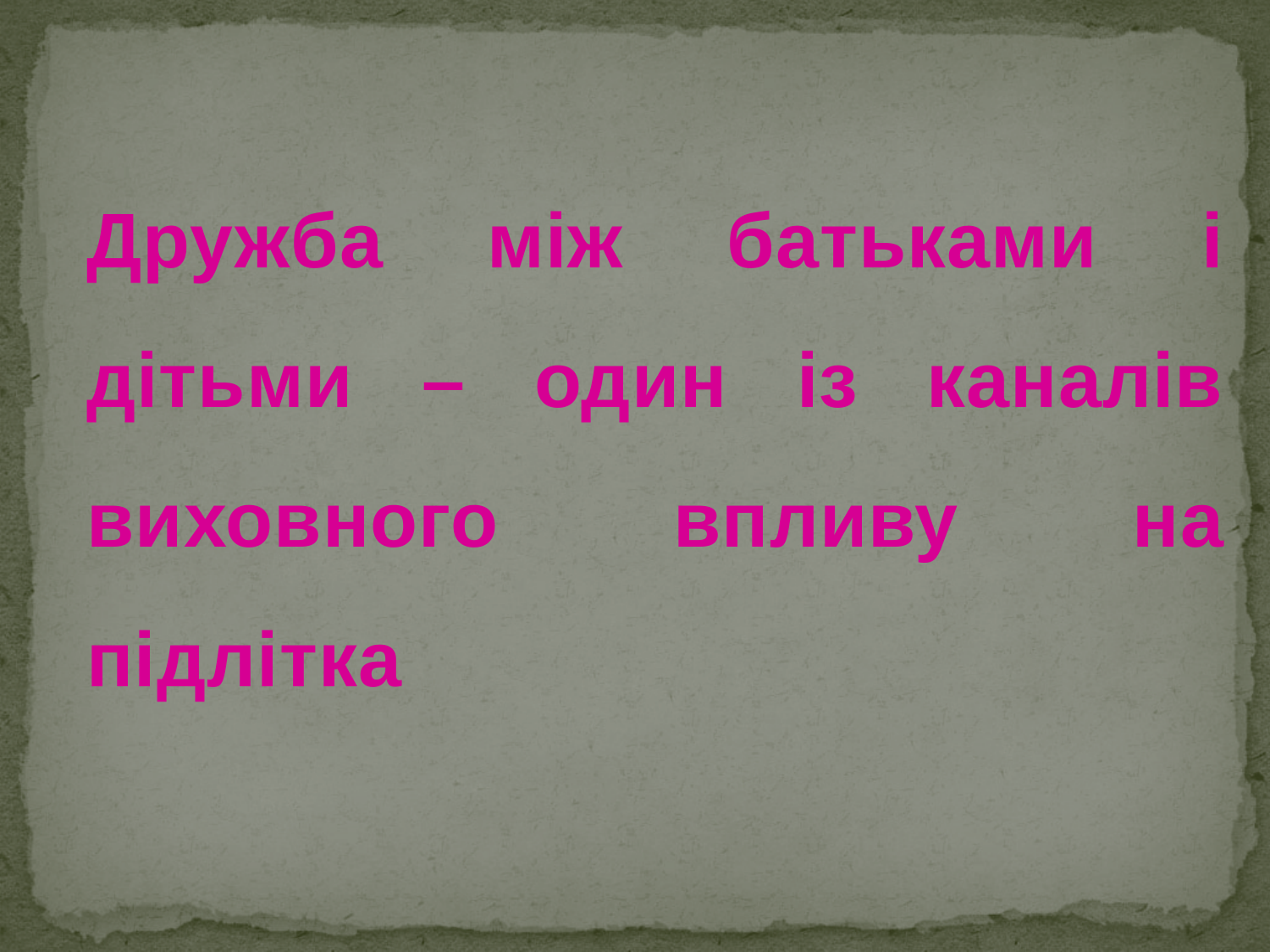

Дружба між батьками і дітьми – один із каналів виховного впливу на підлітка